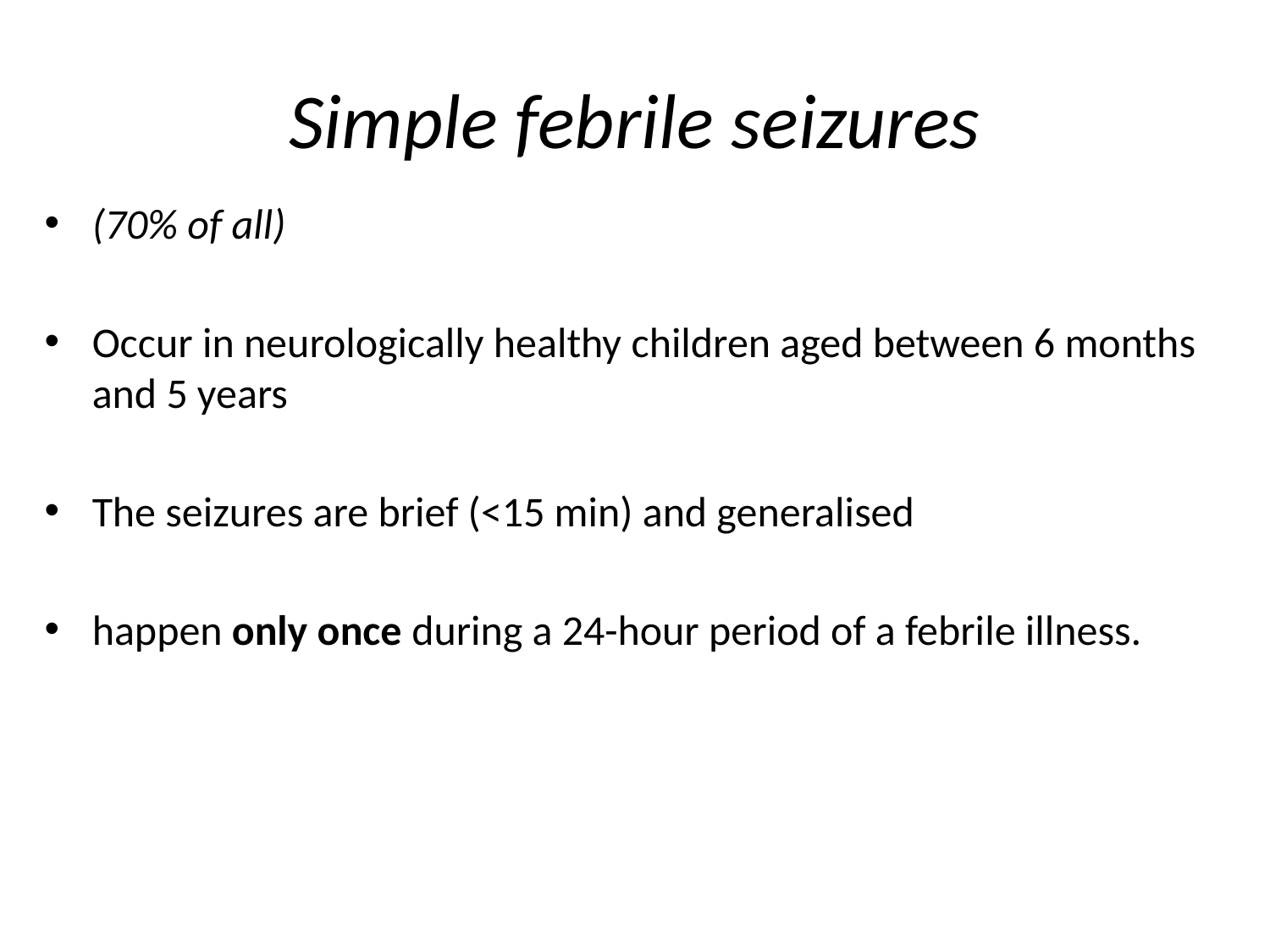

# Simple febrile seizures
(70% of all)

Occur in neurologically healthy children aged between 6 months and 5 years

The seizures are brief (<15 min) and generalised

happen only once during a 24-hour period of a febrile illness.